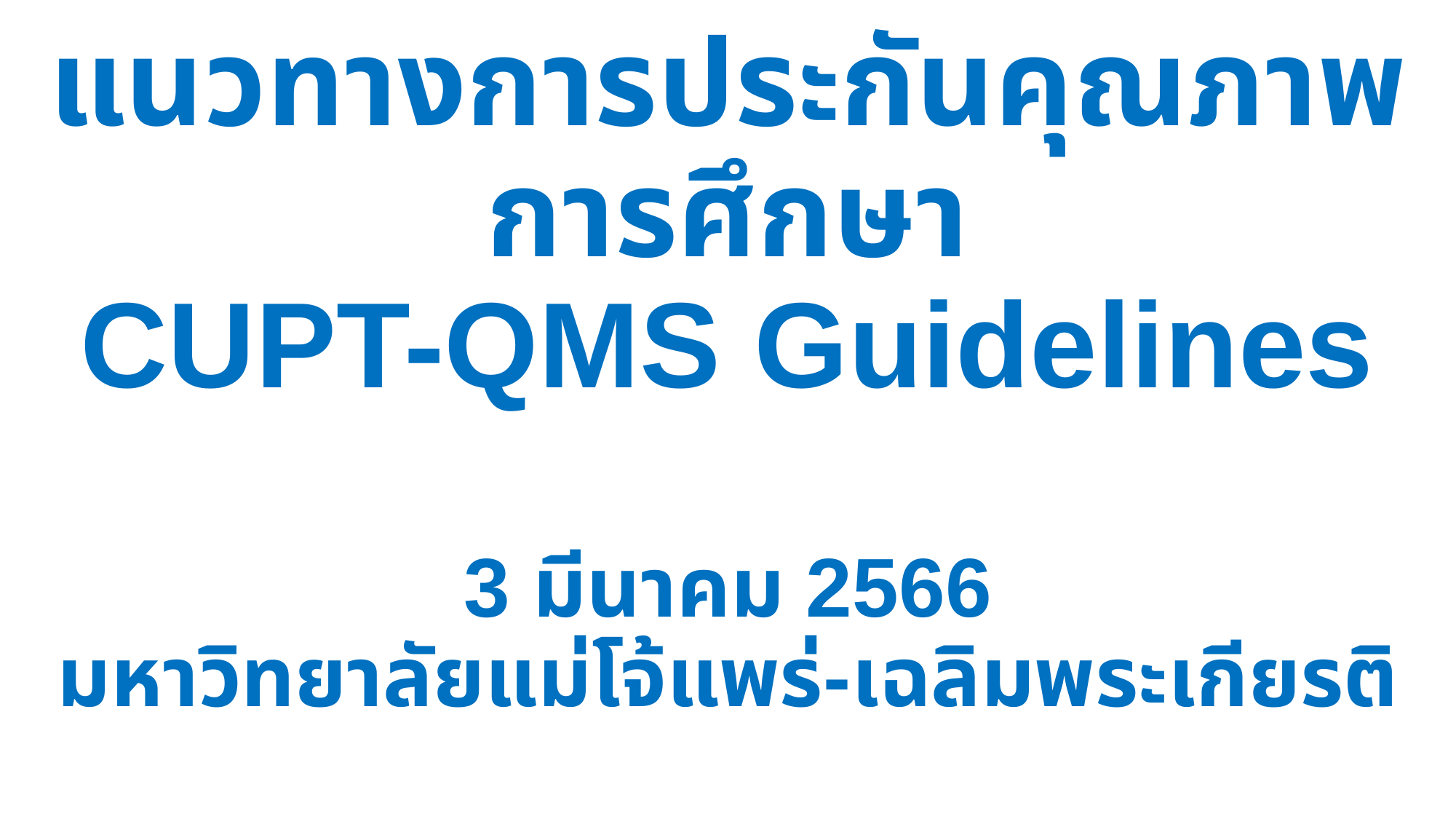

# แนวทางการประกันคุณภาพการศึกษา CUPT-QMS Guidelines 3 มีนาคม 2566 มหาวิทยาลัยแม่โจ้แพร่-เฉลิมพระเกียรติ